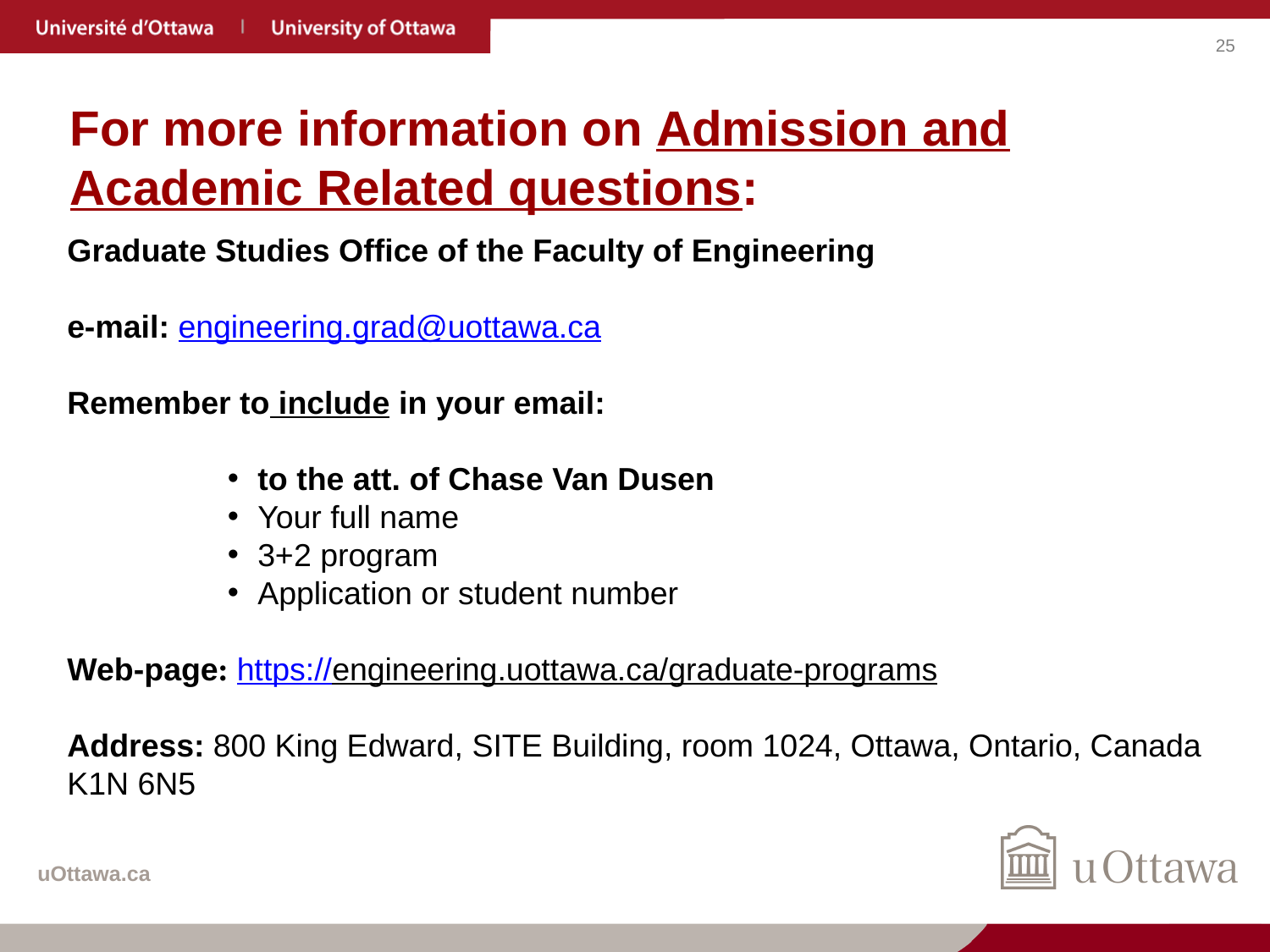

# For more information on Admission and Academic Related questions:

Graduate Studies Office of the Faculty of Engineering

e-mail: engineering.grad@uottawa.ca

Remember to include in your email:

to the att. of Chase Van Dusen
Your full name
3+2 program
Application or student number

Web-page: https://engineering.uottawa.ca/graduate-programs

Address: 800 King Edward, SITE Building, room 1024, Ottawa, Ontario, Canada  K1N 6N5